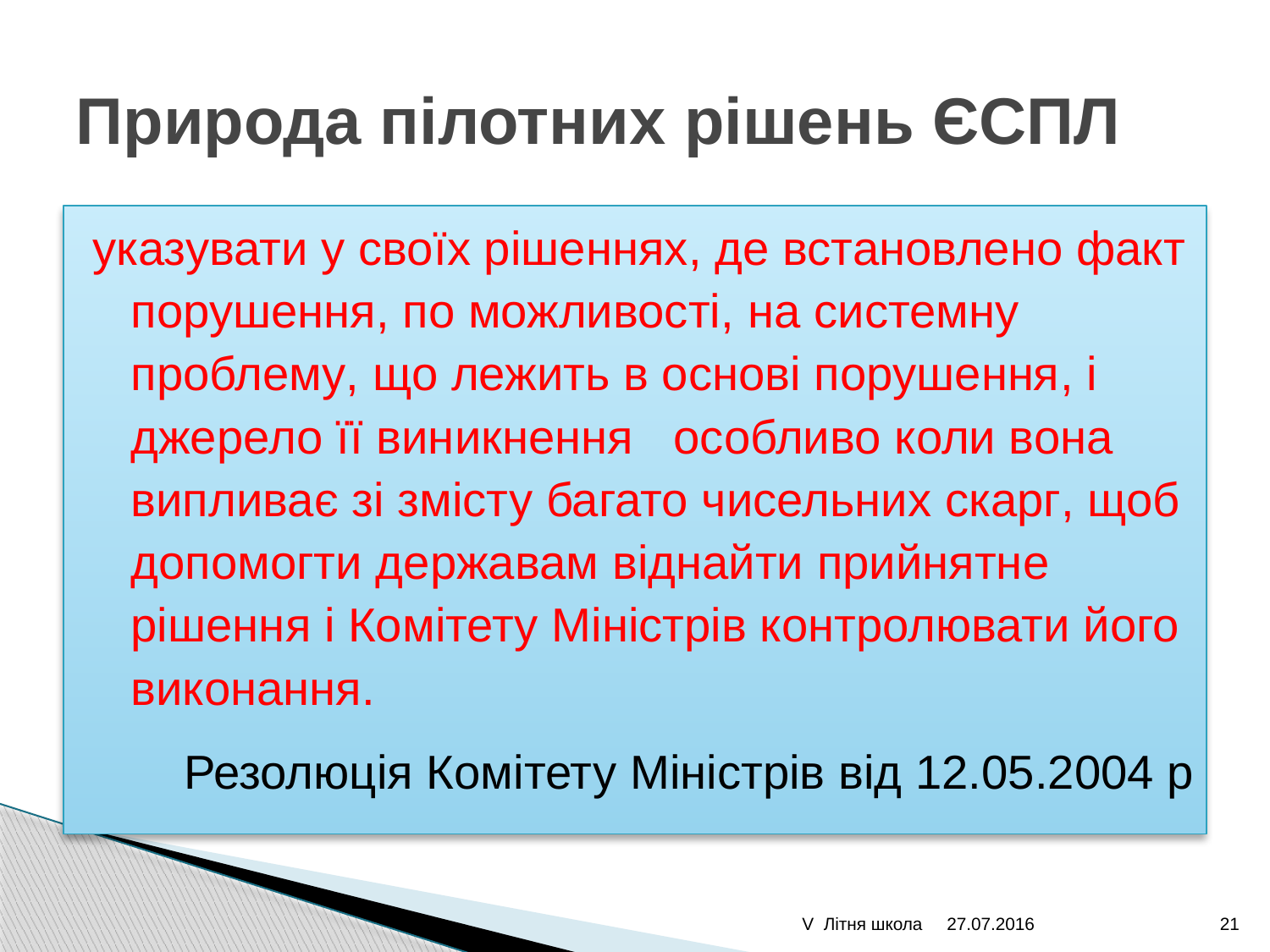

# Природа пілотних рішень ЄСПЛ
указувати у своїх рішеннях, де встановлено факт порушення, по можливості, на системну проблему, що лежить в основі порушення, і джерело її виникнення   особливо коли вона випливає зі змісту багато чисельних скарг, щоб допомогти державам віднайти прийнятне рішення і Комітету Міністрів контролювати його виконання.
Резолюція Комітету Міністрів від 12.05.2004 р
V  Літня школа
27.07.2016
21